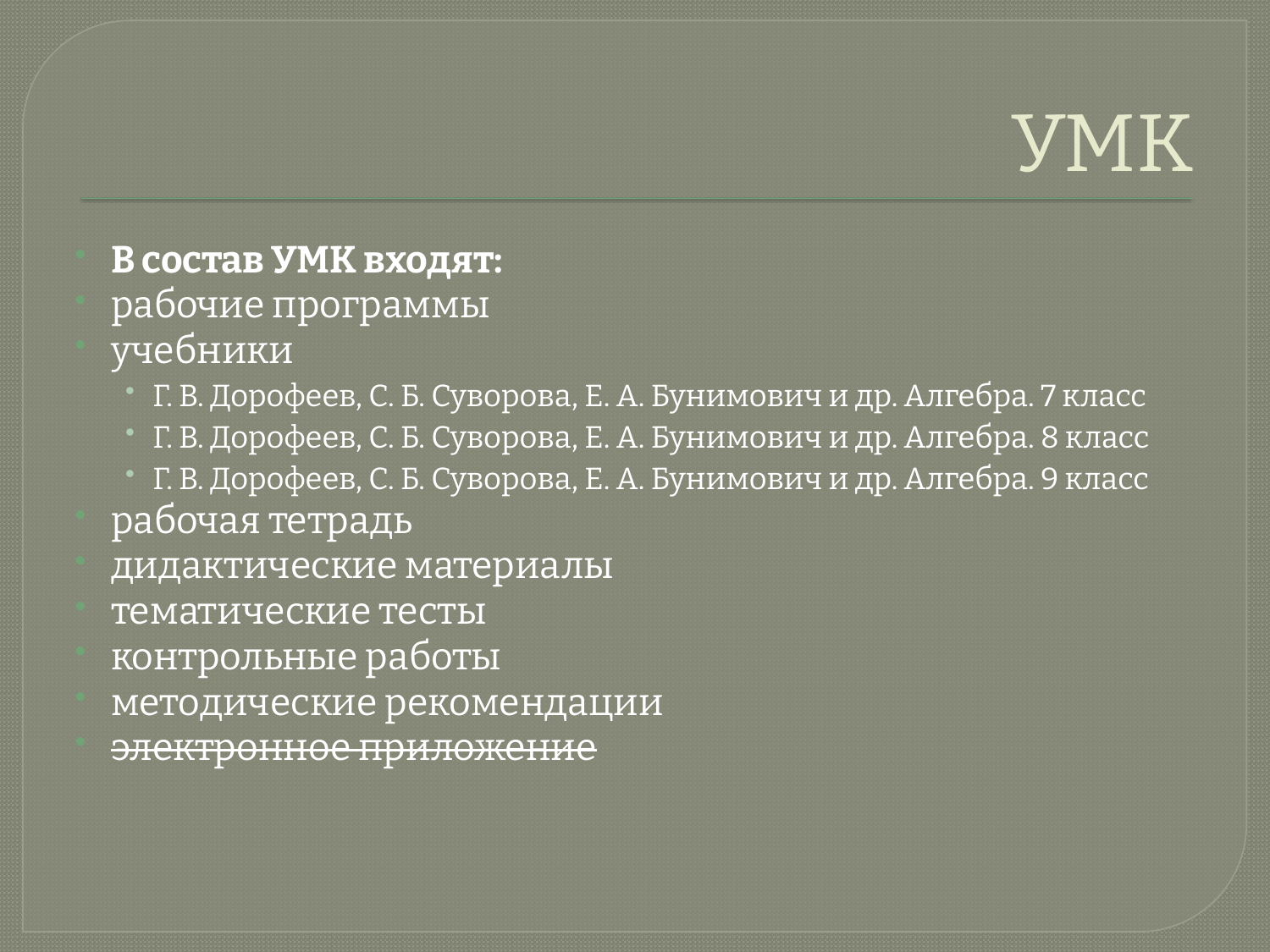

# УМК
В состав УМК входят:
рабочие программы
учебники
Г. В. Дорофеев, С. Б. Суворова, Е. А. Бунимович и др. Алгебра. 7 класс
Г. В. Дорофеев, С. Б. Суворова, Е. А. Бунимович и др. Алгебра. 8 класс
Г. В. Дорофеев, С. Б. Суворова, Е. А. Бунимович и др. Алгебра. 9 класс
рабочая тетрадь
дидактические материалы
тематические тесты
контрольные работы
методические рекомендации
электронное приложение